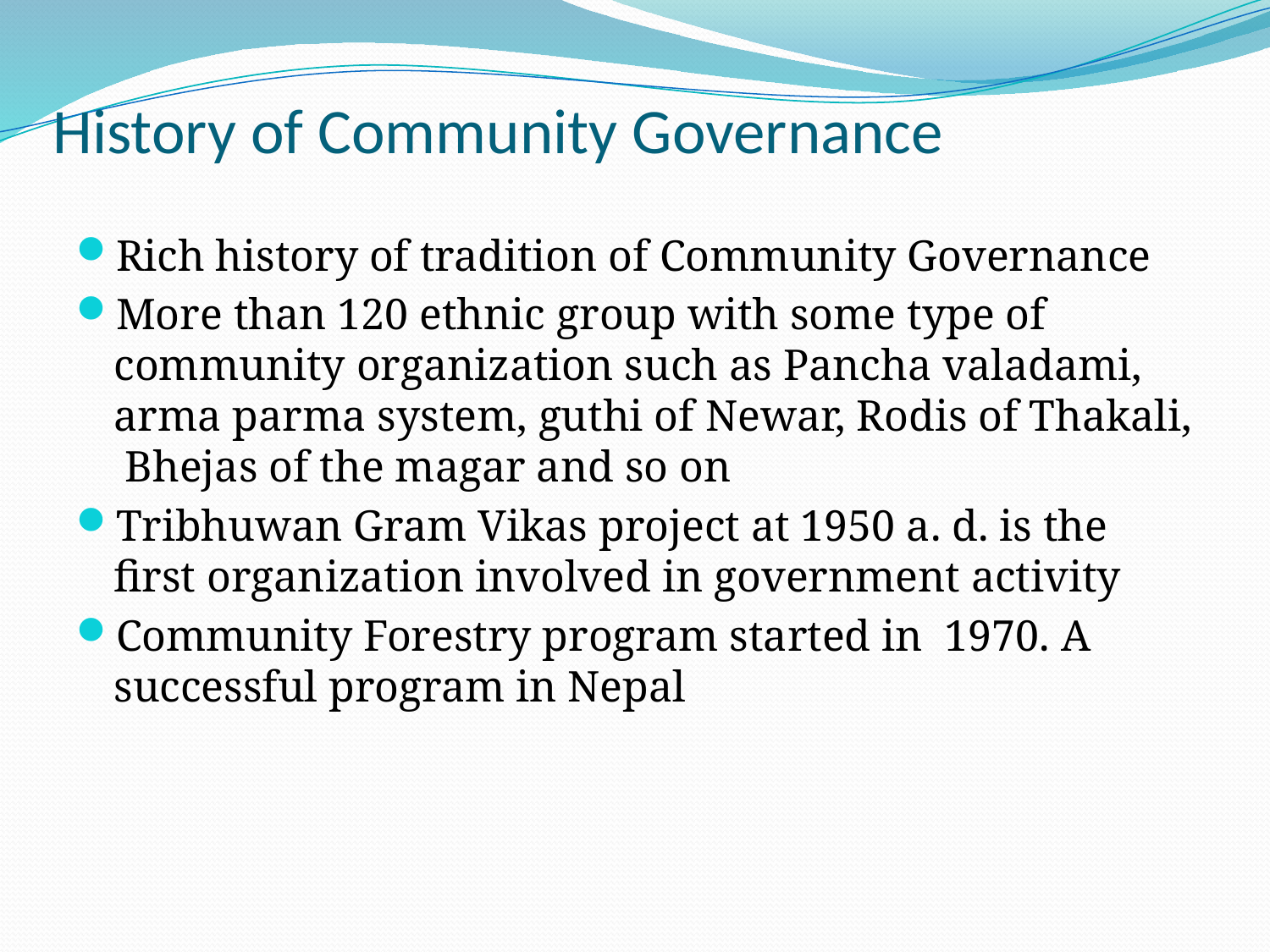

# History of Community Governance
Rich history of tradition of Community Governance
More than 120 ethnic group with some type of community organization such as Pancha valadami, arma parma system, guthi of Newar, Rodis of Thakali,  Bhejas of the magar and so on
Tribhuwan Gram Vikas project at 1950 a. d. is the first organization involved in government activity
Community Forestry program started in  1970. A successful program in Nepal